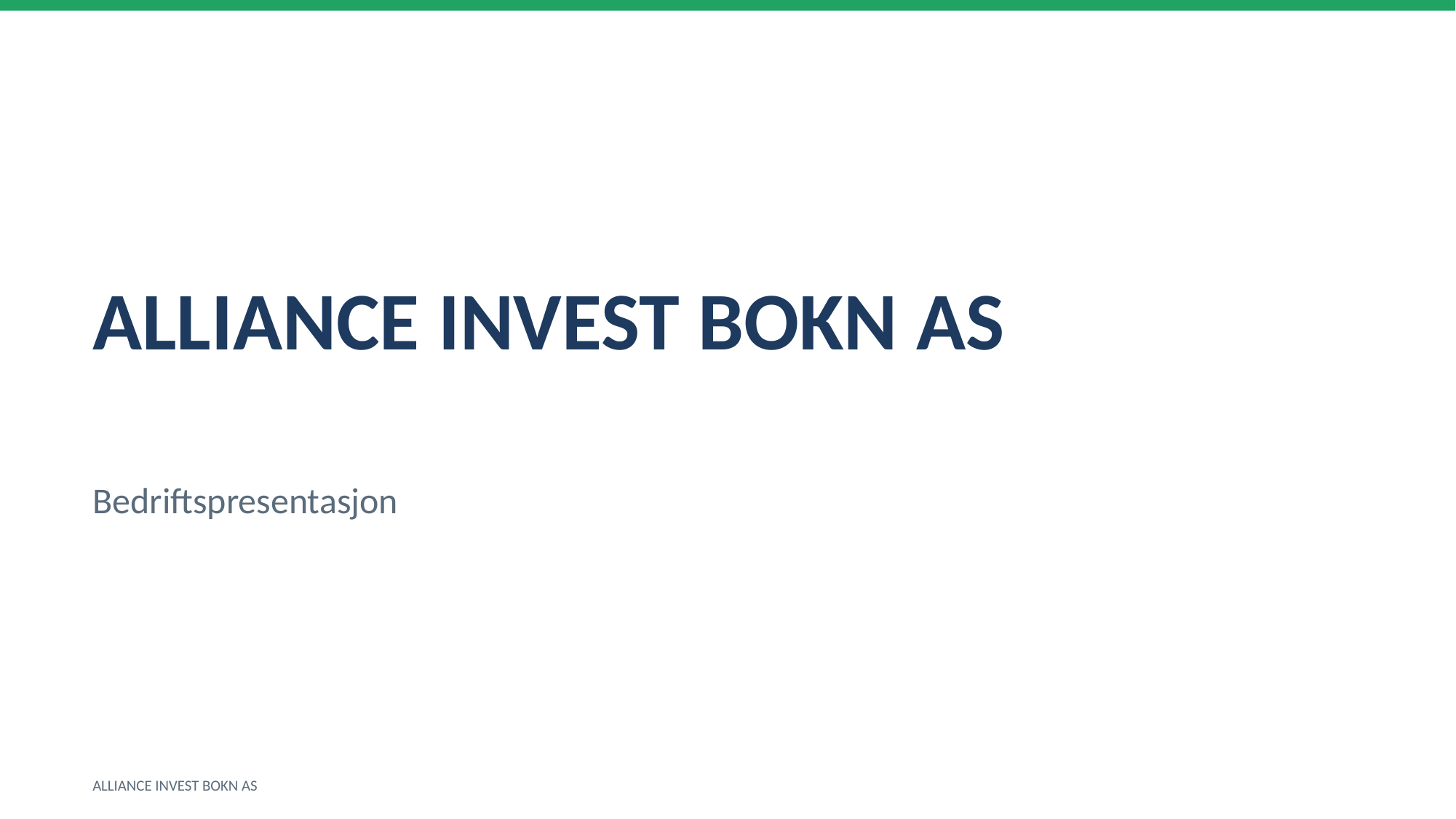

ALLIANCE INVEST BOKN AS
Bedriftspresentasjon
ALLIANCE INVEST BOKN AS